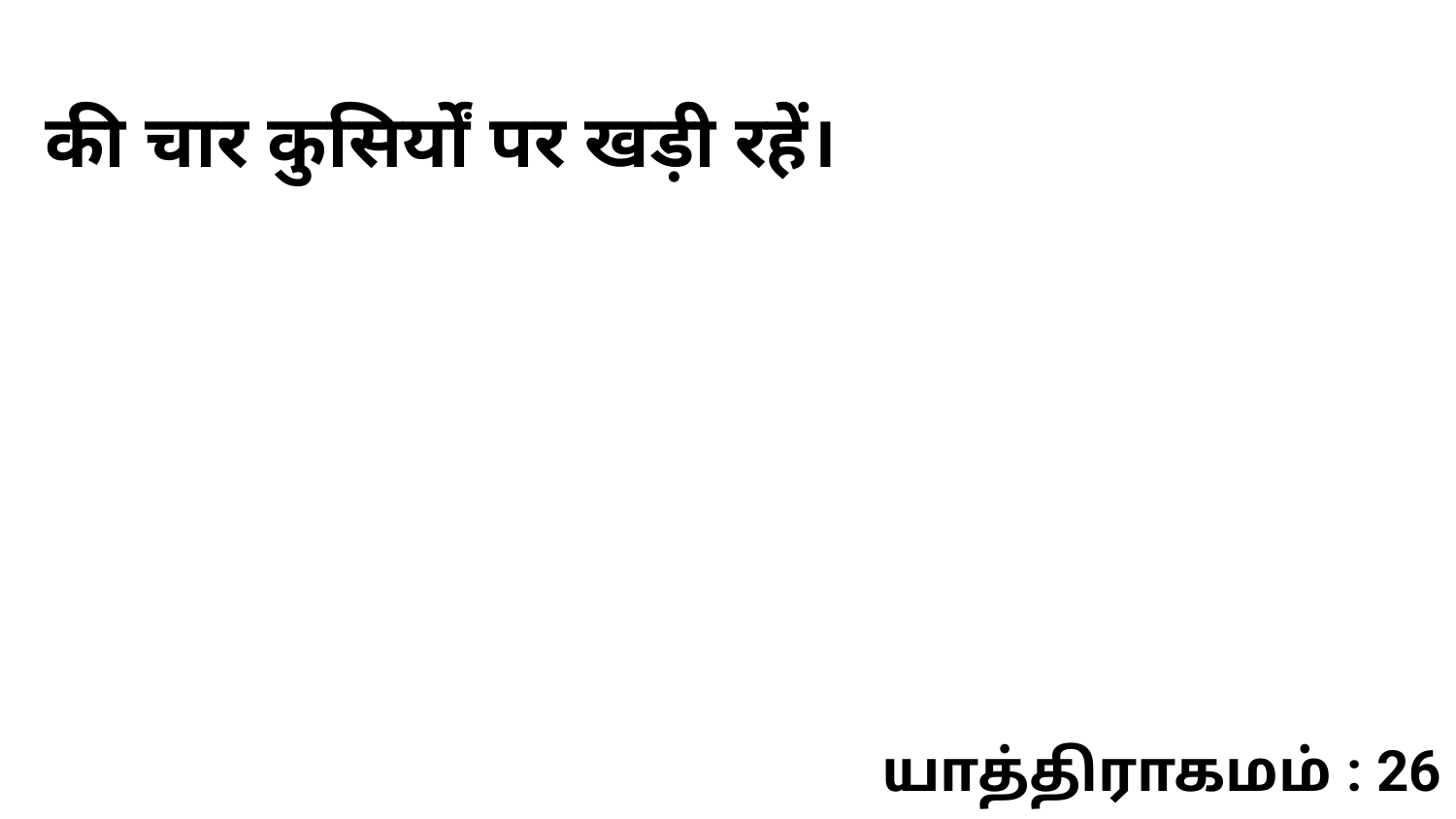

की चार कुसिर्यों पर खड़ी रहें।
யாத்திராகமம் : 26